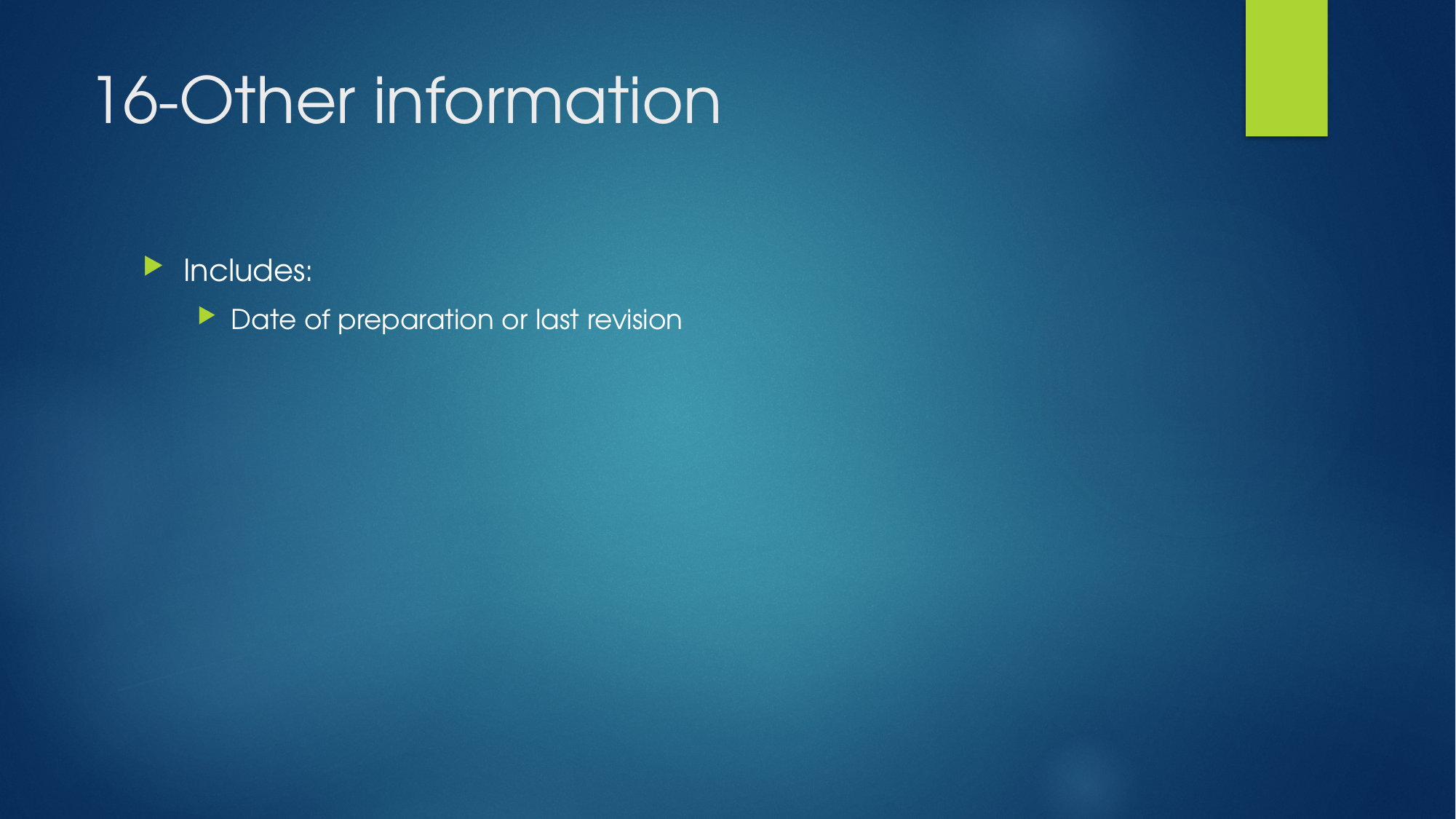

# 16-Other information
Includes:
Date of preparation or last revision